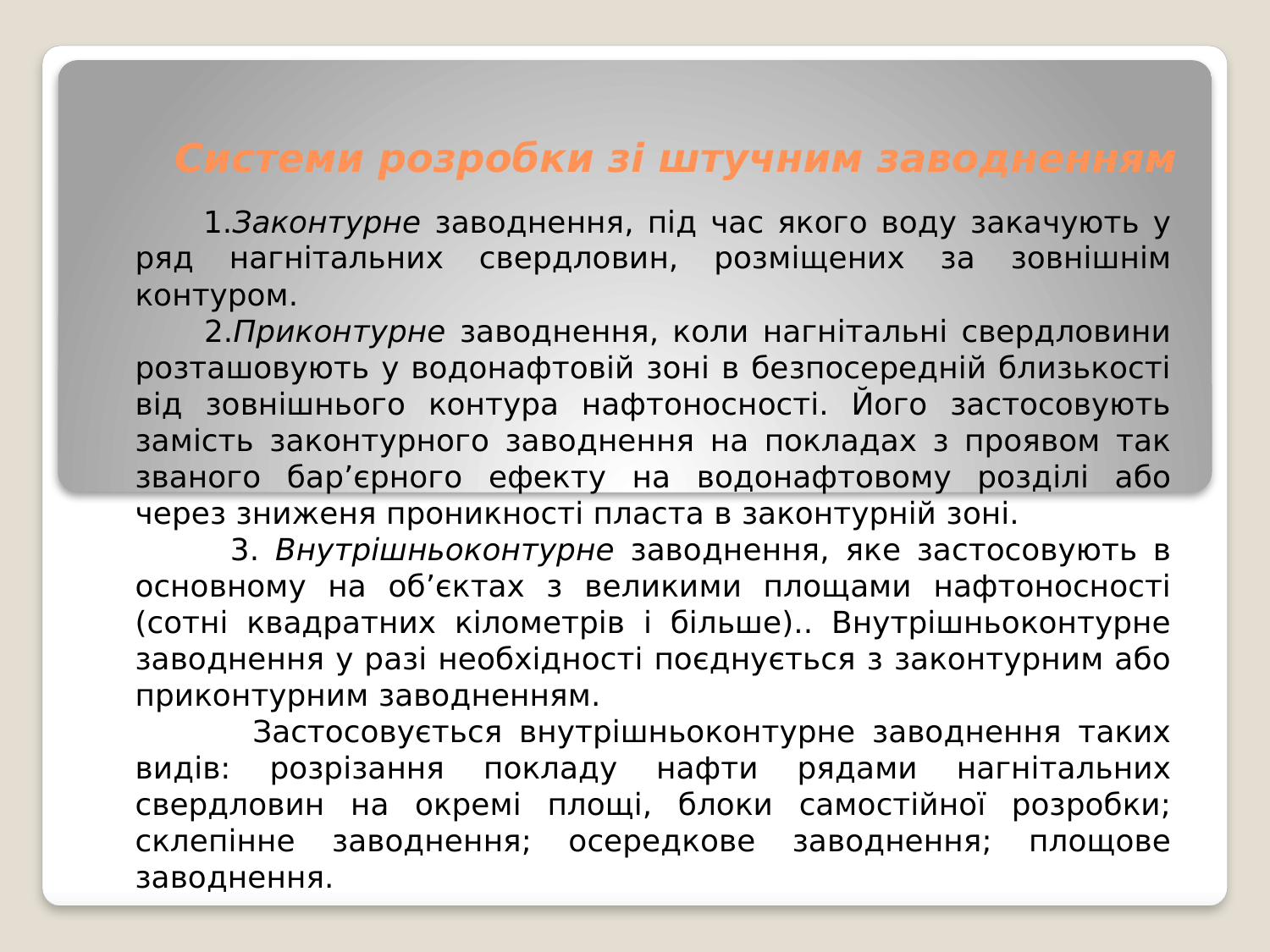

# Системи розробки зі штучним заводненням
     1.Законтурне заводнення, під час якого воду закачують у ряд нагнітальних свердловин, розміщених за зовнішнім контуром.
     2.Приконтурне заводнення, коли нагнітальні свердловини розташовують у водонафтовій зоні в безпосередній близькості від зовнішнього контура нафтоносності. Його застосовують замість законтурного заводнення на покладах з проявом так званого бар’єрного ефекту на водонафтовому розділі або через зниженя проникності пласта в законтурній зоні.
      3. Внутрішньоконтурне заводнення, яке застосовують в основному на об’єктах з великими площами нафтоносності (сотні квадратних кілометрів і більше).. Внутрішньоконтурне заводнення у разі необхідності поєднується з законтурним або приконтурним заводненням.
       Застосовується внутрішньоконтурне заводнення таких видів: розрізання покладу нафти рядами нагнітальних свердловин на окремі площі, блоки самостійної розробки; склепінне заводнення; осередкове заводнення; площове заводнення.